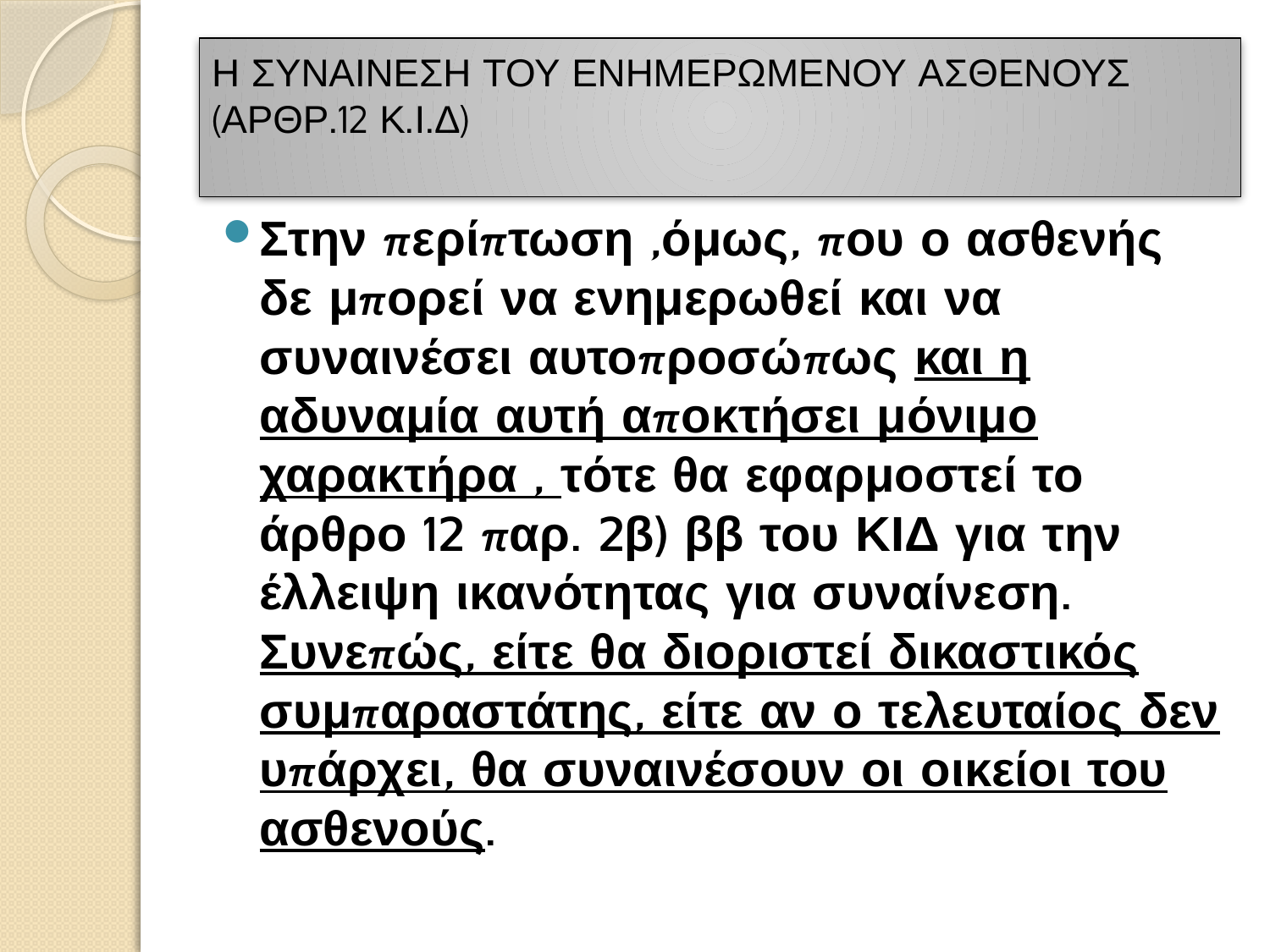

# Η ΣΥΝΑΙΝΕΣΗ ΤΟΥ ΕΝΗΜΕΡΩΜΕΝΟΥ ΑΣΘΕΝΟΥΣ (ΑΡΘΡ.12 Κ.Ι.Δ)
Στην περίπτωση ,όμως, που ο ασθενής δε μπορεί να ενημερωθεί και να συναινέσει αυτοπροσώπως και η αδυναμία αυτή αποκτήσει μόνιμο χαρακτήρα , τότε θα εφαρμοστεί το άρθρο 12 παρ. 2β) ββ του ΚΙΔ για την έλλειψη ικανότητας για συναίνεση. Συνεπώς, είτε θα διοριστεί δικαστικός συμπαραστάτης, είτε αν ο τελευταίος δεν υπάρχει, θα συναινέσουν οι οικείοι του ασθενούς.